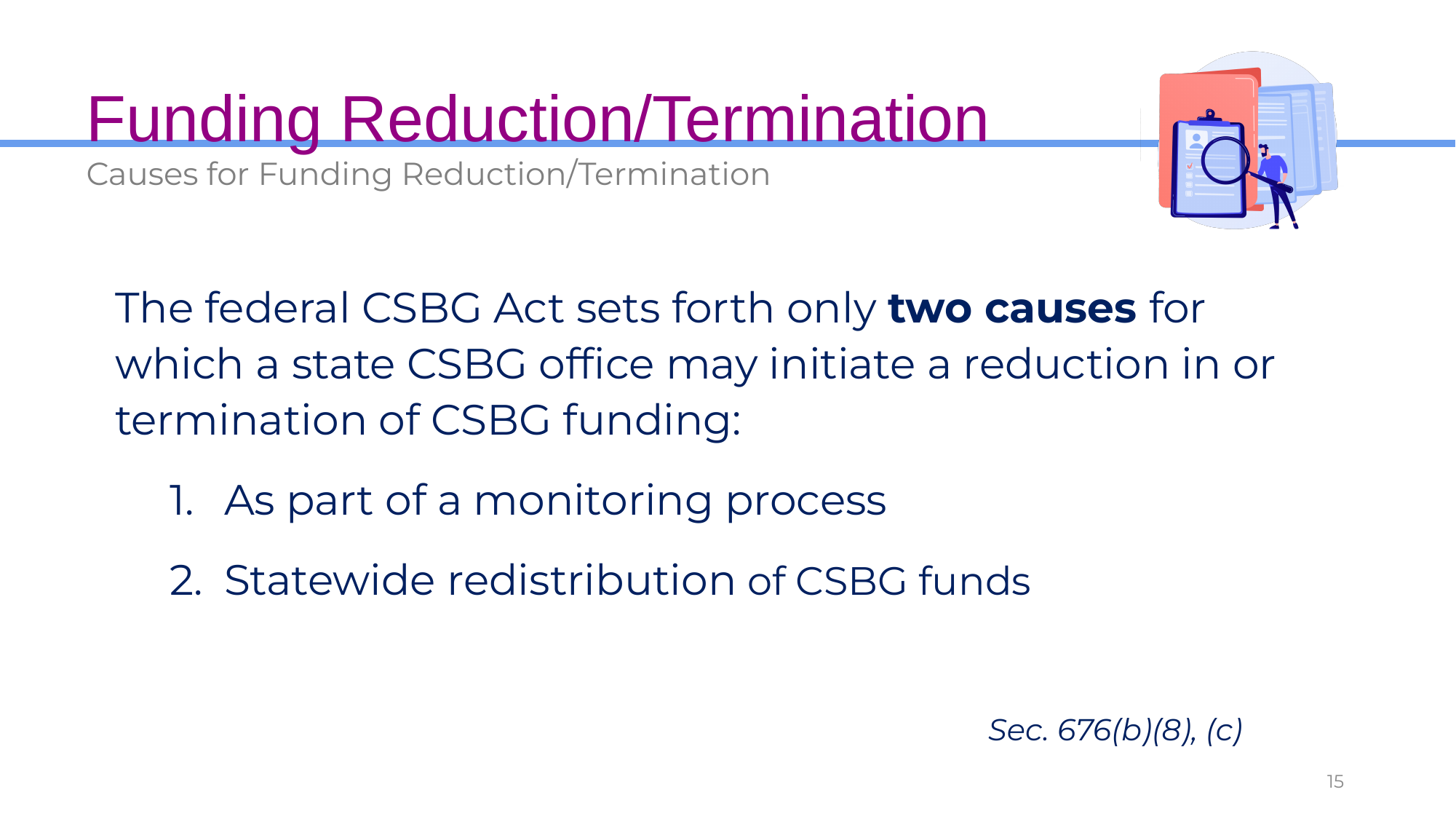

# Funding Reduction/Termination
Causes for Funding Reduction/Termination
The federal CSBG Act sets forth only two causes for which a state CSBG office may initiate a reduction in or termination of CSBG funding:​
As part of a monitoring process
Statewide redistribution​ of CSBG funds

								Sec. 676(b)(8)​, (c)​
15